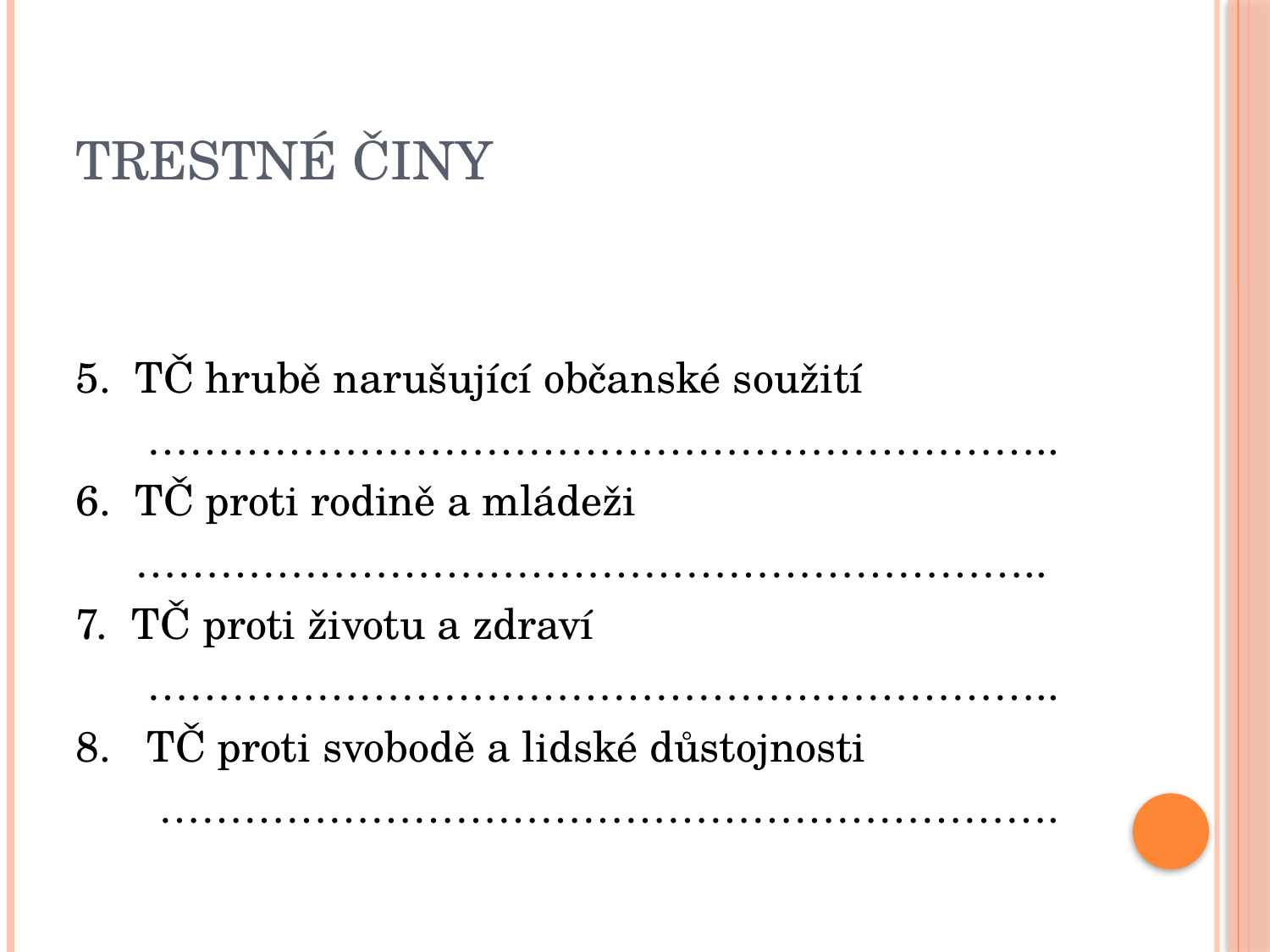

# Trestné činy

5.  TČ hrubě narušující občanské soužití
      ………………………………………………………..
6.  TČ proti rodině a mládeži
     ………………………………………………………..
7.  TČ proti životu a zdraví
      ………………………………………………………..
8.   TČ proti svobodě a lidské důstojnosti
       ……………………………………………………….